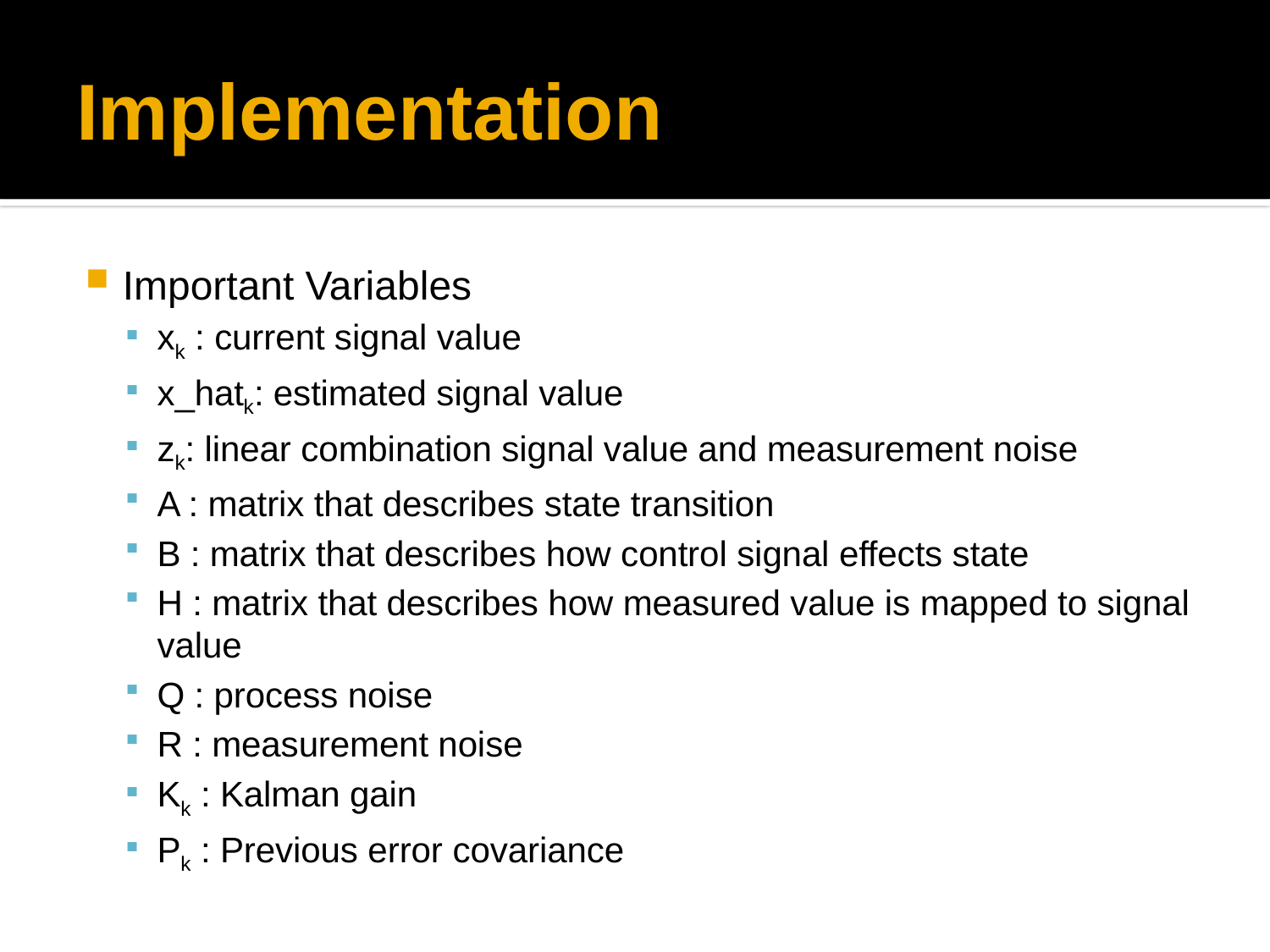

# Implementation
Important Variables
xk : current signal value
x_hatk: estimated signal value
zk: linear combination signal value and measurement noise
A : matrix that describes state transition
B : matrix that describes how control signal effects state
H : matrix that describes how measured value is mapped to signal value
Q : process noise
R : measurement noise
Kk : Kalman gain
Pk : Previous error covariance